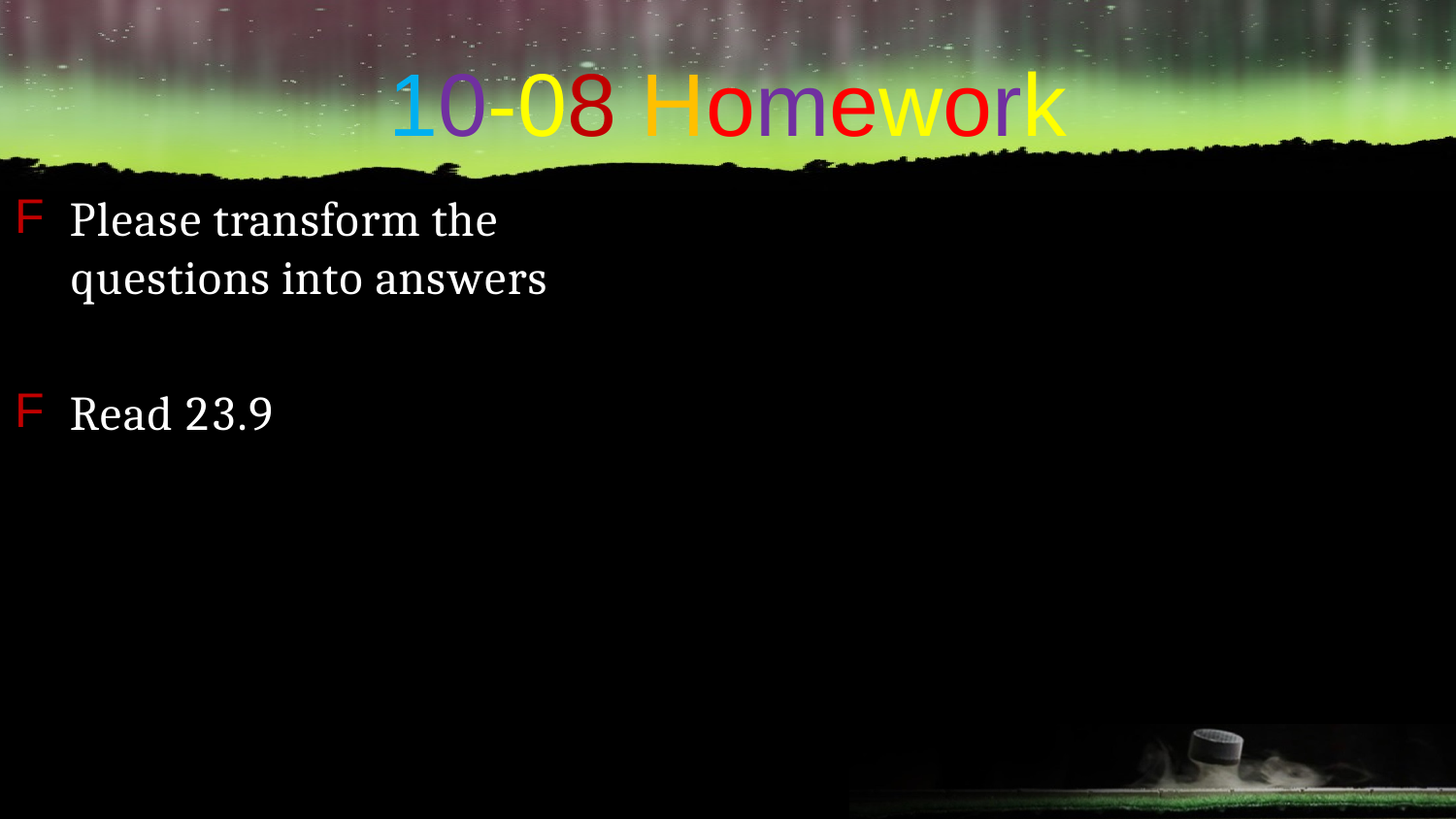

# 10-08 Homework
Please transform the questions into answers

Read 23.9